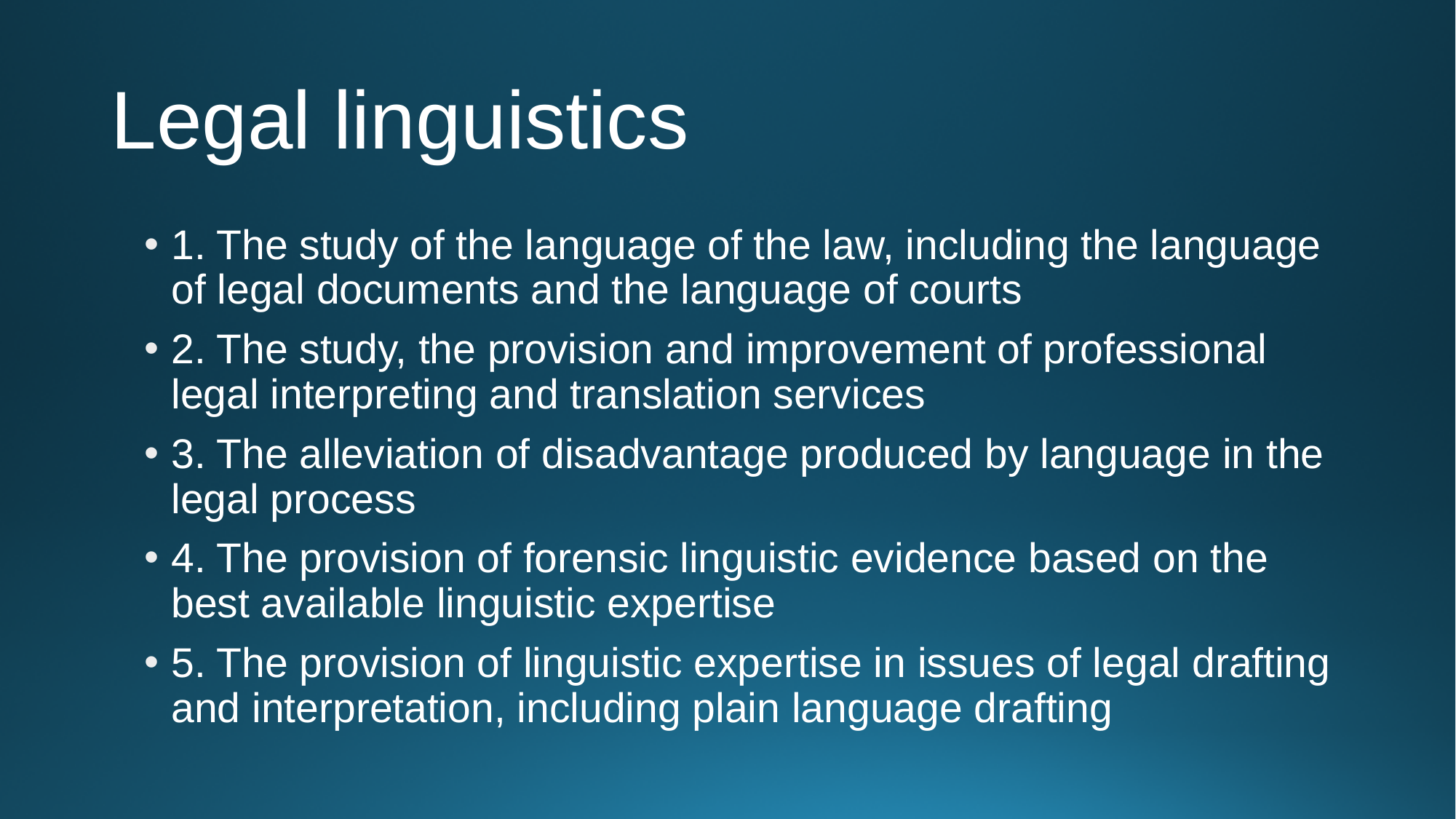

# Legal linguistics
1. The study of the language of the law, including the language of legal documents and the language of courts
2. The study, the provision and improvement of professional legal interpreting and translation services
3. The alleviation of disadvantage produced by language in the legal process
4. The provision of forensic linguistic evidence based on the best available linguistic expertise
5. The provision of linguistic expertise in issues of legal drafting and interpretation, including plain language drafting